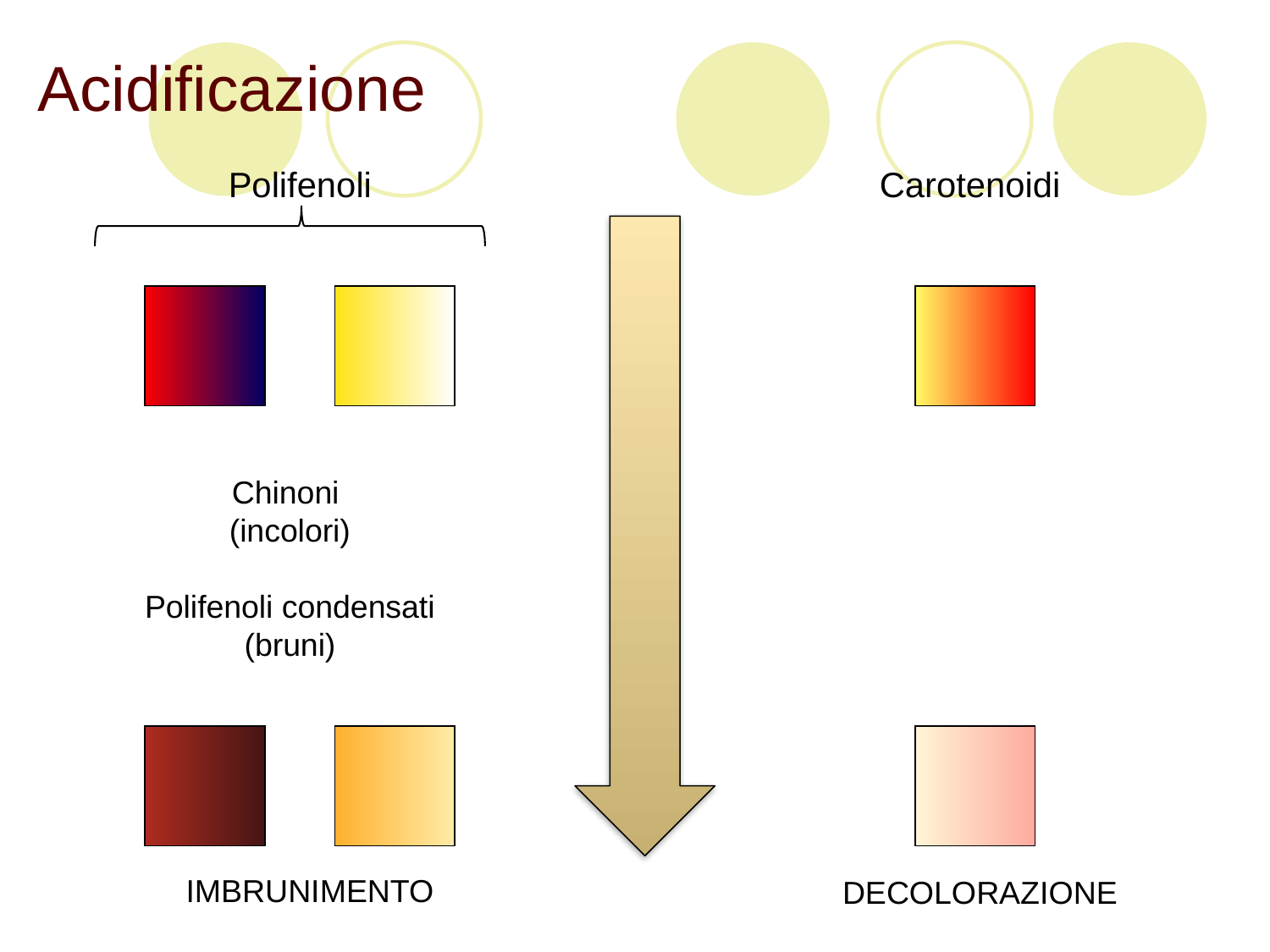

# Acidificazione

Polifenoli
Carotenoidi

Chinoni
(incolori)

Polifenoli condensati (bruni)

IMBRUNIMENTO
DECOLORAZIONE